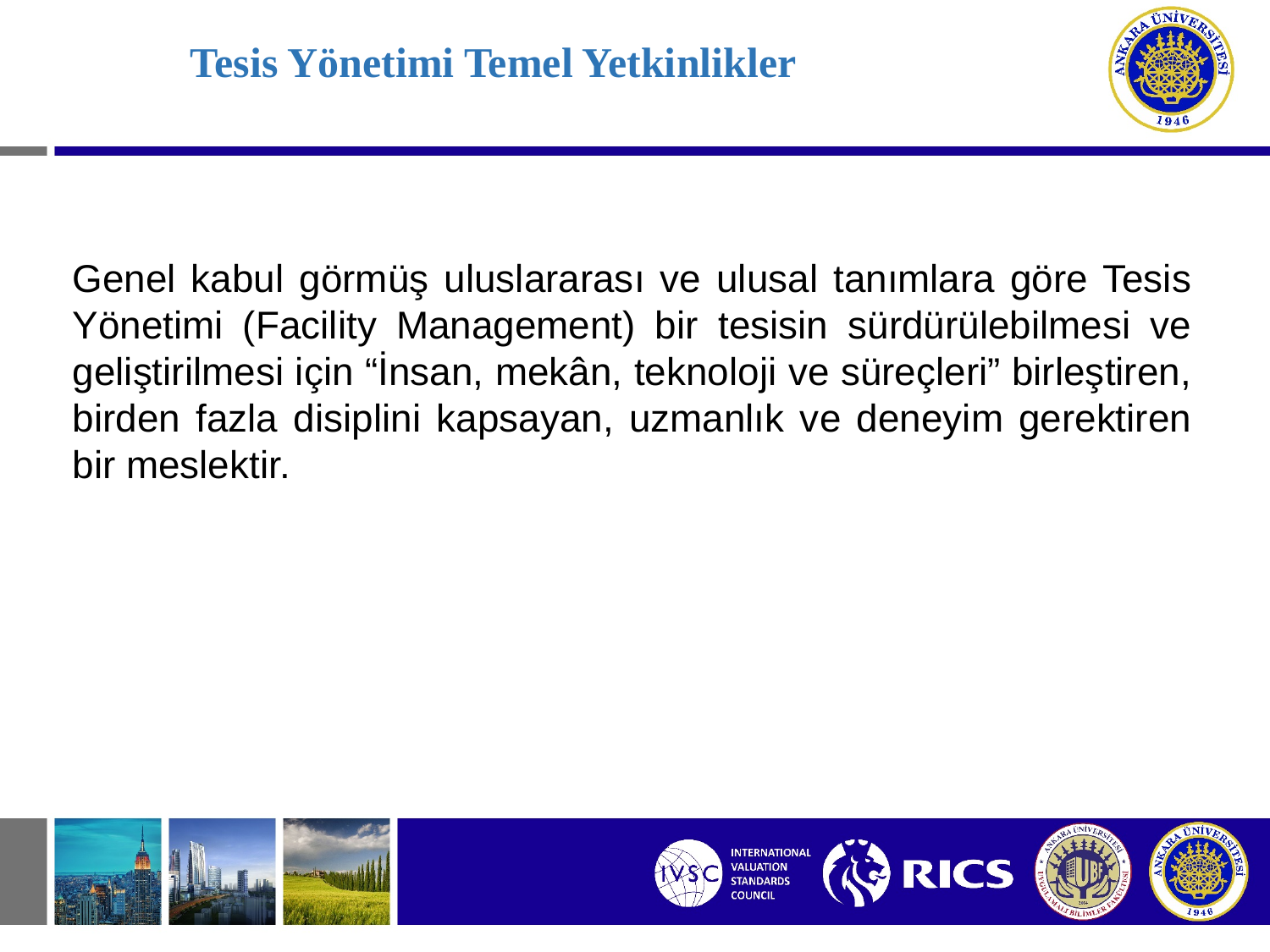

# Tesis Yönetimi Temel Yetkinlikler

Genel kabul görmüş uluslararası ve ulusal tanımlara göre Tesis Yönetimi (Facility Management) bir tesisin sürdürülebilmesi ve geliştirilmesi için “İnsan, mekân, teknoloji ve süreçleri” birleştiren, birden fazla disiplini kapsayan, uzmanlık ve deneyim gerektiren bir meslektir.